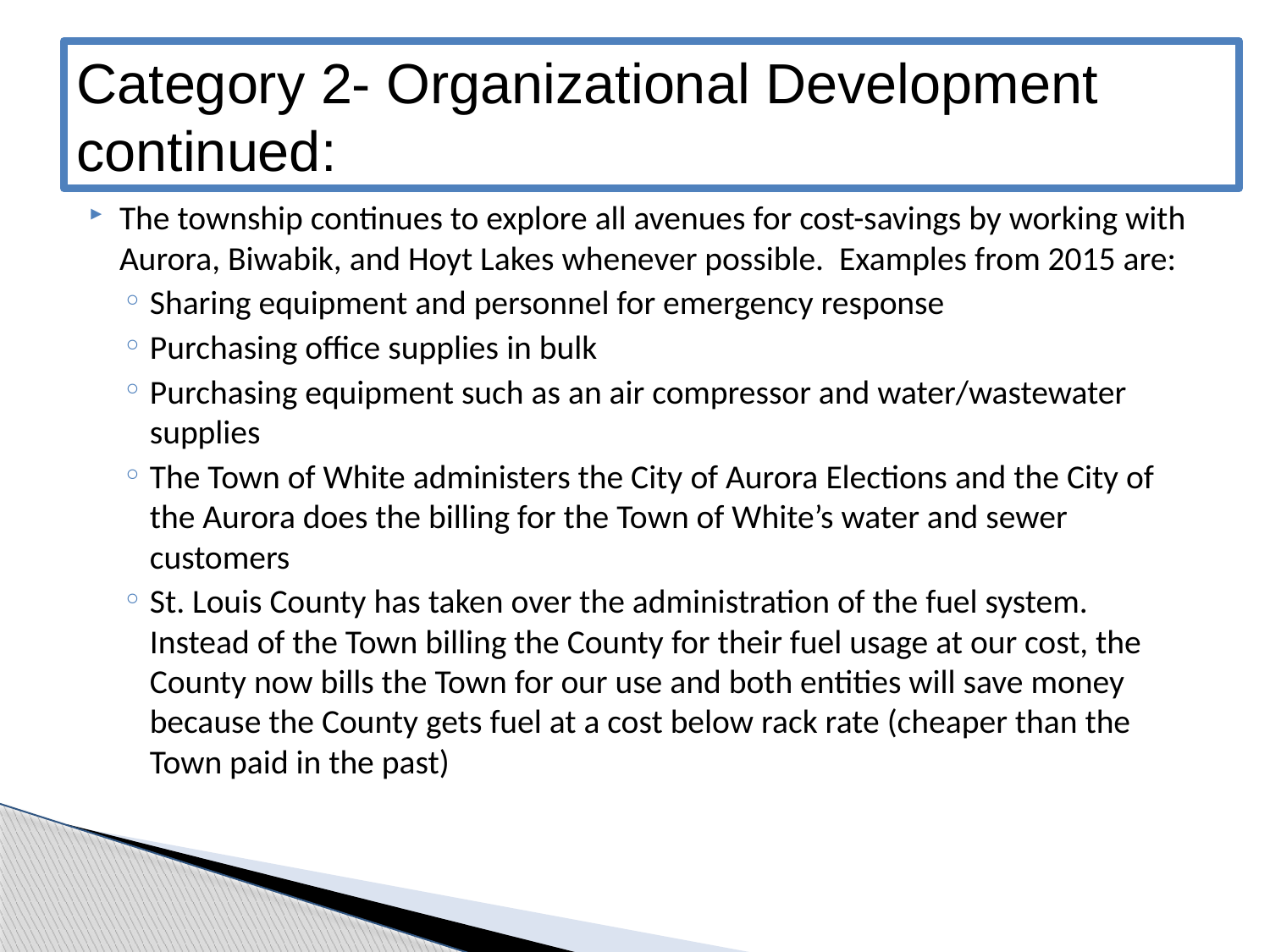

Category 2- Organizational Development continued:
The township continues to explore all avenues for cost-savings by working with Aurora, Biwabik, and Hoyt Lakes whenever possible.  Examples from 2015 are:
Sharing equipment and personnel for emergency response
Purchasing office supplies in bulk
Purchasing equipment such as an air compressor and water/wastewater supplies
The Town of White administers the City of Aurora Elections and the City of the Aurora does the billing for the Town of White’s water and sewer customers
St. Louis County has taken over the administration of the fuel system.  Instead of the Town billing the County for their fuel usage at our cost, the County now bills the Town for our use and both entities will save money because the County gets fuel at a cost below rack rate (cheaper than the Town paid in the past)